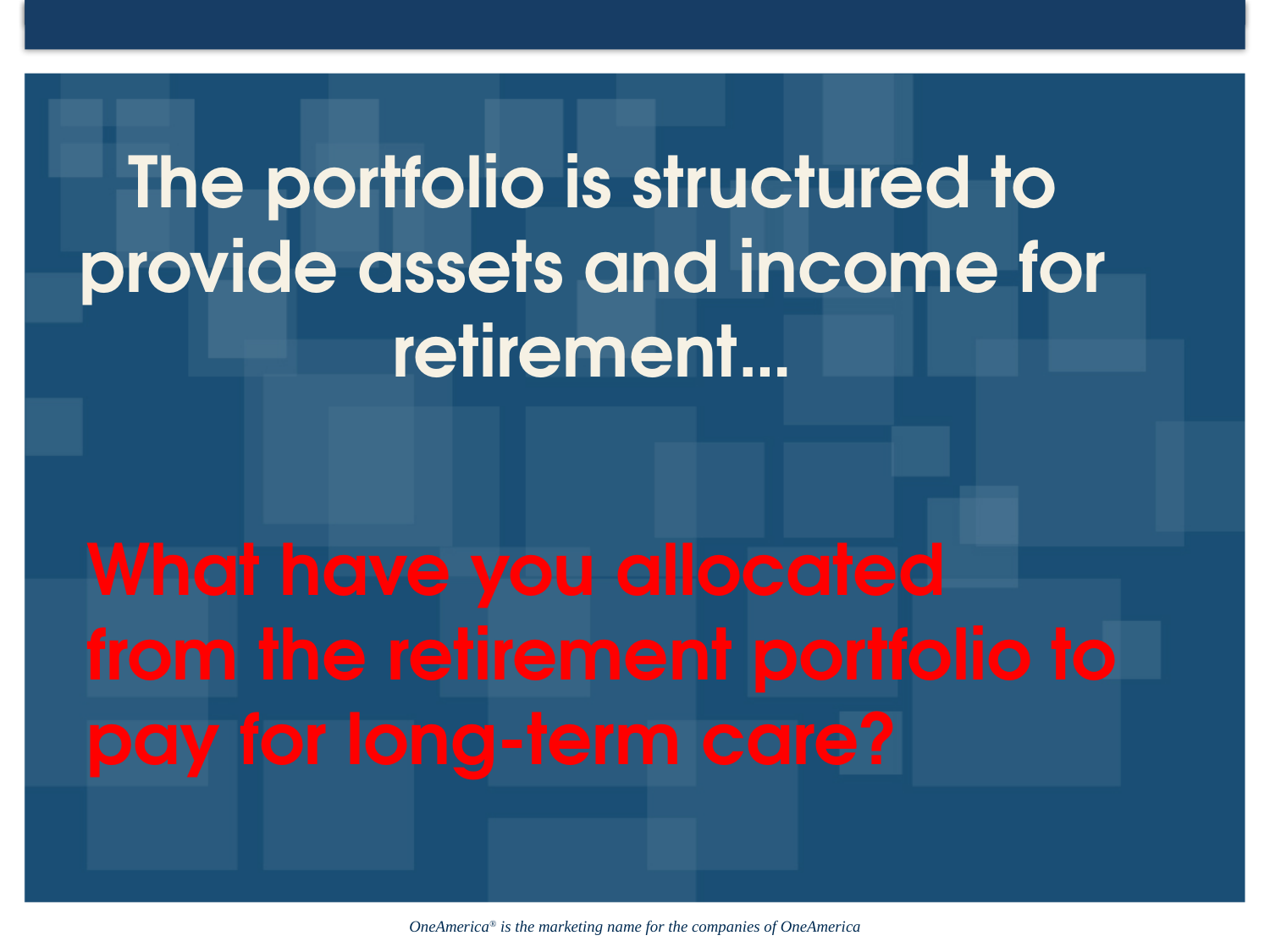

The portfolio is structured to provide assets and income for retirement…
What have you allocated
from the retirement portfolio to pay for long-term care?